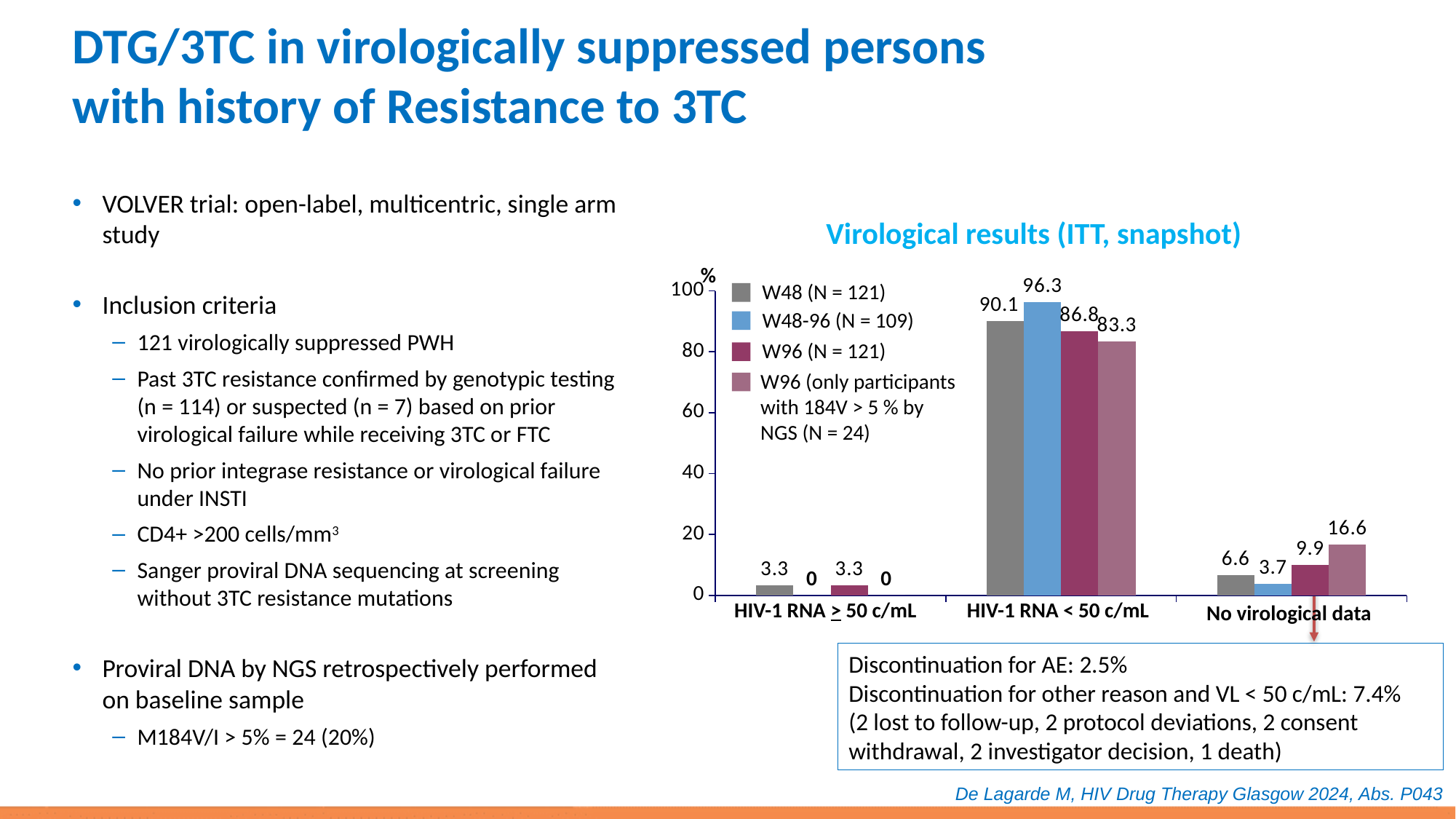

# DTG/3TC in virologically suppressed persons with history of Resistance to 3TC
VOLVER trial: open-label, multicentric, single arm study
Inclusion criteria
121 virologically suppressed PWH
Past 3TC resistance confirmed by genotypic testing (n = 114) or suspected (n = 7) based on prior virological failure while receiving 3TC or FTC
No prior integrase resistance or virological failure under INSTI
CD4+ >200 cells/mm3
Sanger proviral DNA sequencing at screening without 3TC resistance mutations
Proviral DNA by NGS retrospectively performed on baseline sample
M184V/I > 5% = 24 (20%)

Virological results (ITT, snapshot)
%

### Chart

| Category | Série 1 | Série 2 | Série 3 | Série 4 |
|---|---|---|---|---|
|   | 3.3 | 0.0 | 3.3 | 0.0 |
|   | 90.1 | 96.3 | 86.8 | 83.3 |
|   | 6.6 | 3.7 | 9.9 | 16.6 |
HIV-1 RNA > 50 c/mL
HIV-1 RNA < 50 c/mL
No virological data
W48 (N = 121)

W48-96 (N = 109)

W96 (N = 121)

W96 (only participants
with 184V > 5 % by NGS (N = 24)

Discontinuation for AE: 2.5%
Discontinuation for other reason and VL < 50 c/mL: 7.4%
(2 lost to follow-up, 2 protocol deviations, 2 consent withdrawal, 2 investigator decision, 1 death)
De Lagarde M, HIV Drug Therapy Glasgow 2024, Abs. P043